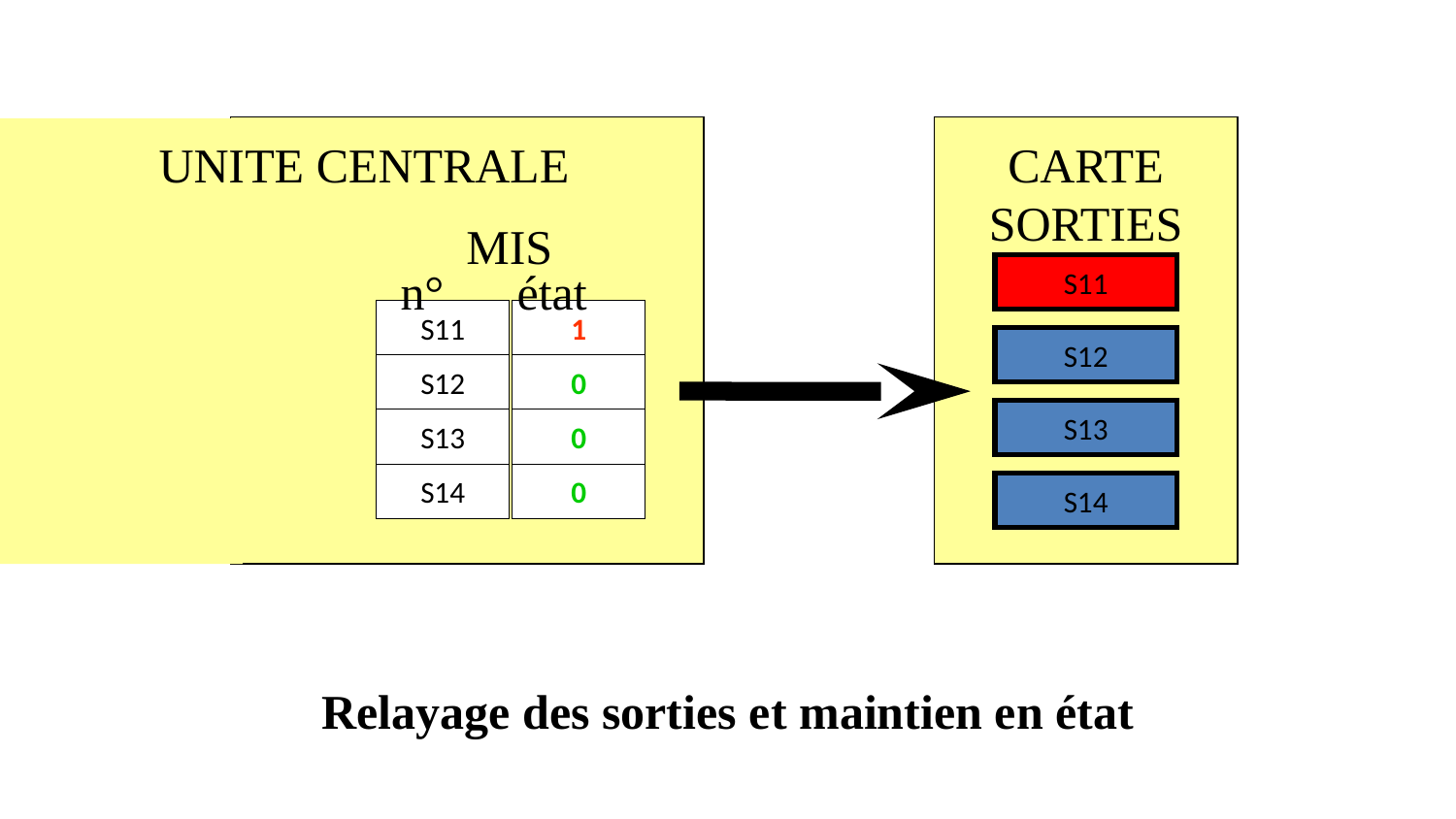

UNITE CENTRALE
CARTE
SORTIES
MIS
n°
état
S11
S11
1
S12
S12
0

S13
S13
0
S14
0
S14
Relayage des sorties et maintien en état